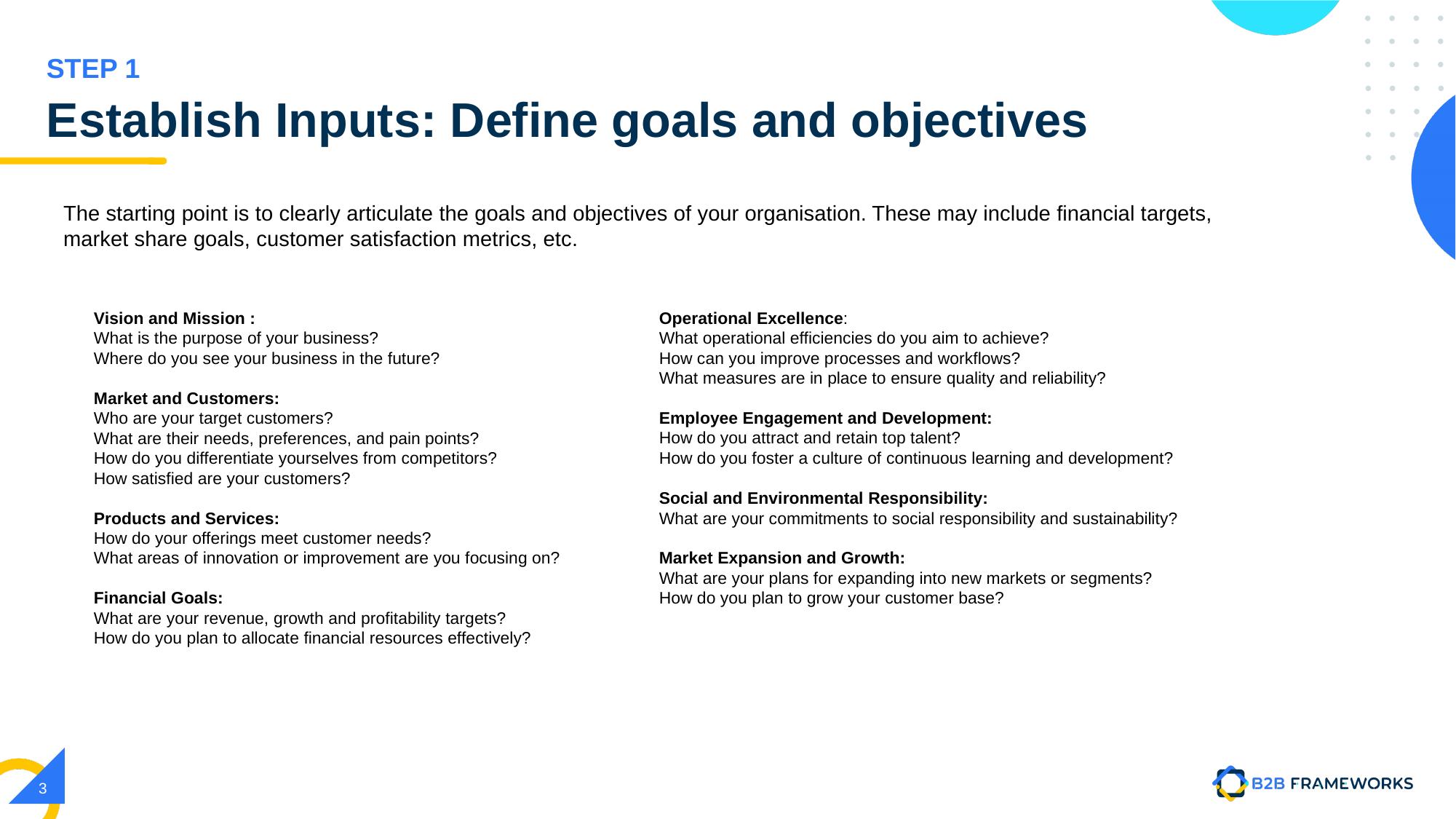

STEP 1
# Establish Inputs: Define goals and objectives
The starting point is to clearly articulate the goals and objectives of your organisation. These may include financial targets, market share goals, customer satisfaction metrics, etc.
Vision and Mission :
What is the purpose of your business?
Where do you see your business in the future?

Market and Customers:
Who are your target customers?
What are their needs, preferences, and pain points?
How do you differentiate yourselves from competitors?
How satisfied are your customers?

Products and Services:
How do your offerings meet customer needs?
What areas of innovation or improvement are you focusing on?

Financial Goals:
What are your revenue, growth and profitability targets?
How do you plan to allocate financial resources effectively?

Operational Excellence:
What operational efficiencies do you aim to achieve?
How can you improve processes and workflows?
What measures are in place to ensure quality and reliability?

Employee Engagement and Development:
How do you attract and retain top talent?
How do you foster a culture of continuous learning and development?

Social and Environmental Responsibility:
What are your commitments to social responsibility and sustainability?

Market Expansion and Growth:
What are your plans for expanding into new markets or segments?
How do you plan to grow your customer base?

3